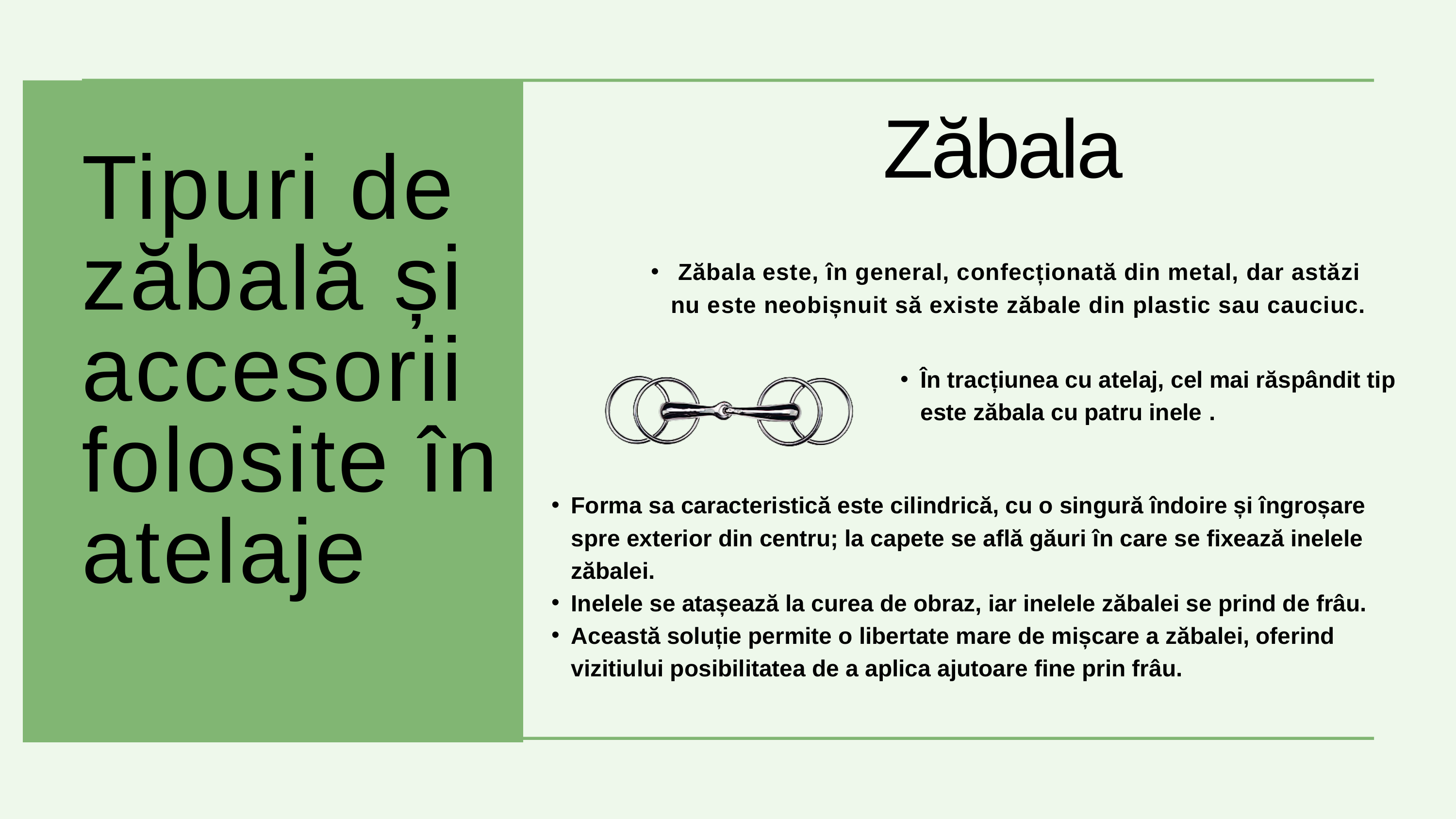

Zăbala
Tipuri de zăbală și accesorii folosite în atelaje
 Zăbala este, în general, confecționată din metal, dar astăzi nu este neobișnuit să existe zăbale din plastic sau cauciuc.

În tracțiunea cu atelaj, cel mai răspândit tip este zăbala cu patru inele .

Forma sa caracteristică este cilindrică, cu o singură îndoire și îngroșare spre exterior din centru; la capete se află găuri în care se fixează inelele zăbalei.
Inelele se atașează la curea de obraz, iar inelele zăbalei se prind de frâu.
Această soluție permite o libertate mare de mișcare a zăbalei, oferind vizitiului posibilitatea de a aplica ajutoare fine prin frâu.